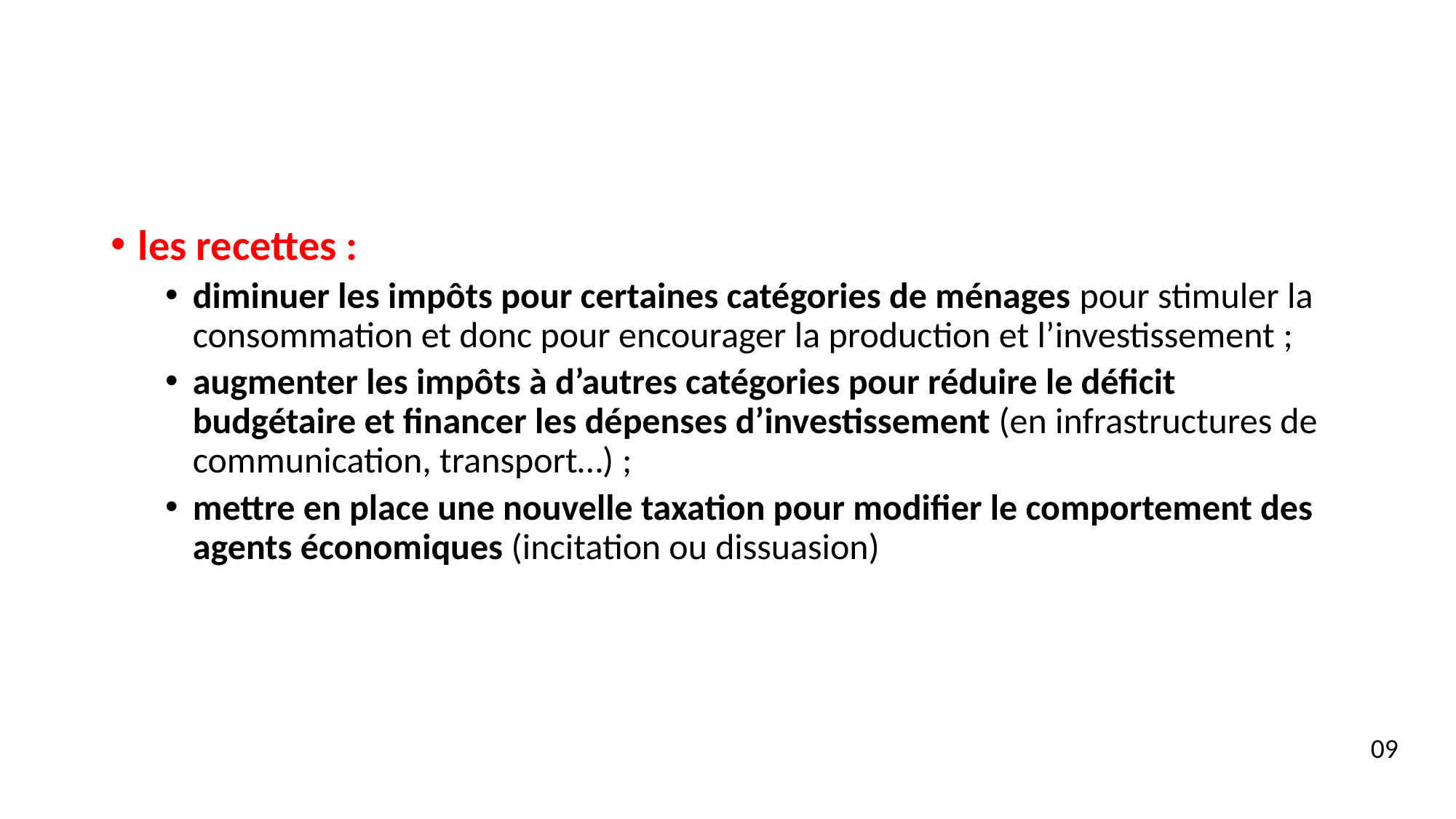

#
les recettes :
diminuer les impôts pour certaines catégories de ménages pour stimuler la consommation et donc pour encourager la production et l’investissement ;
augmenter les impôts à d’autres catégories pour réduire le déficit budgétaire et financer les dépenses d’investissement (en infrastructures de communication, transport…) ;
mettre en place une nouvelle taxation pour modifier le comportement des agents économiques (incitation ou dissuasion)

09